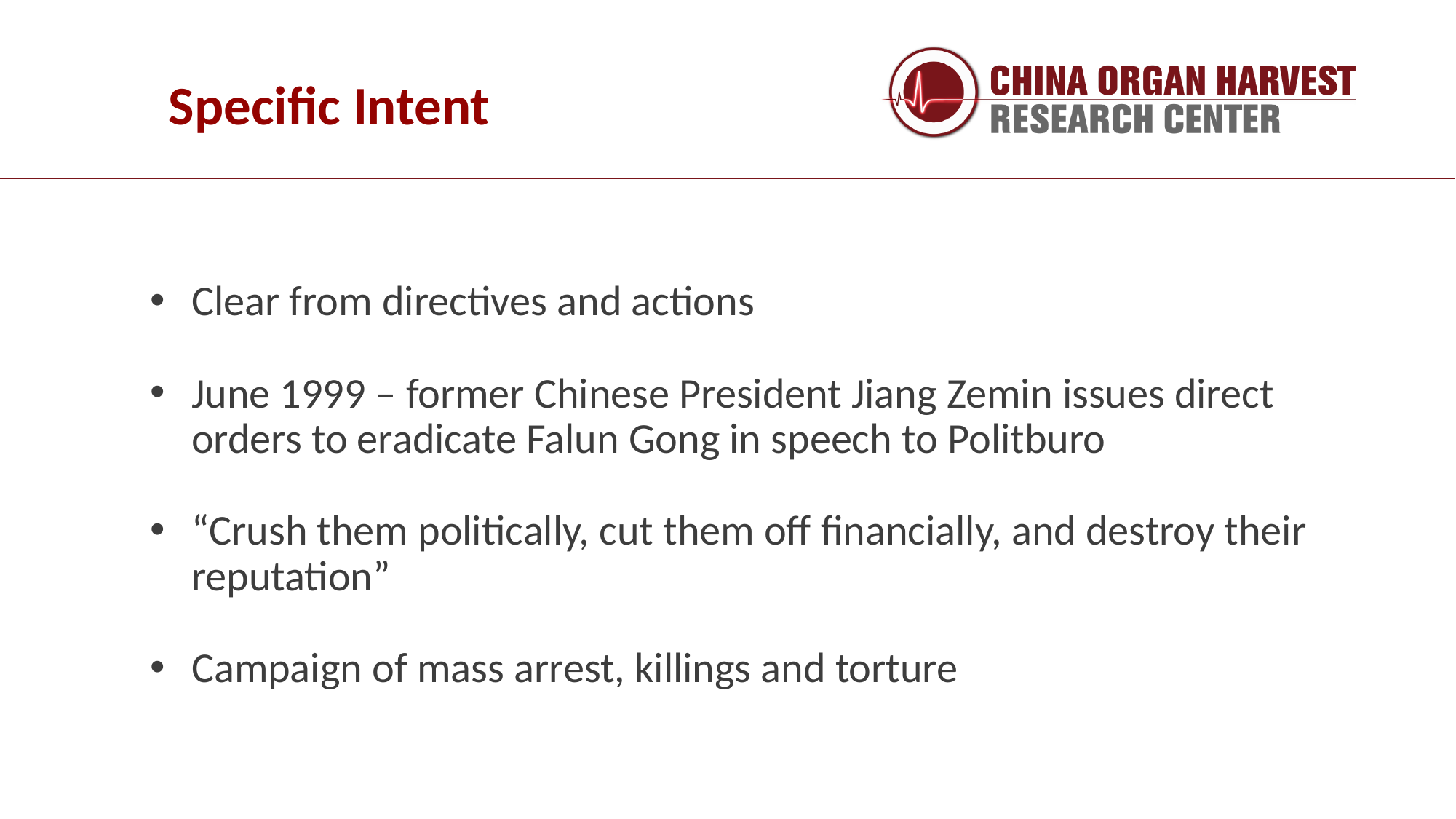

Specific Intent

Clear from directives and actions

June 1999 – former Chinese President Jiang Zemin issues direct orders to eradicate Falun Gong in speech to Politburo

“Crush them politically, cut them off financially, and destroy their reputation”

Campaign of mass arrest, killings and torture